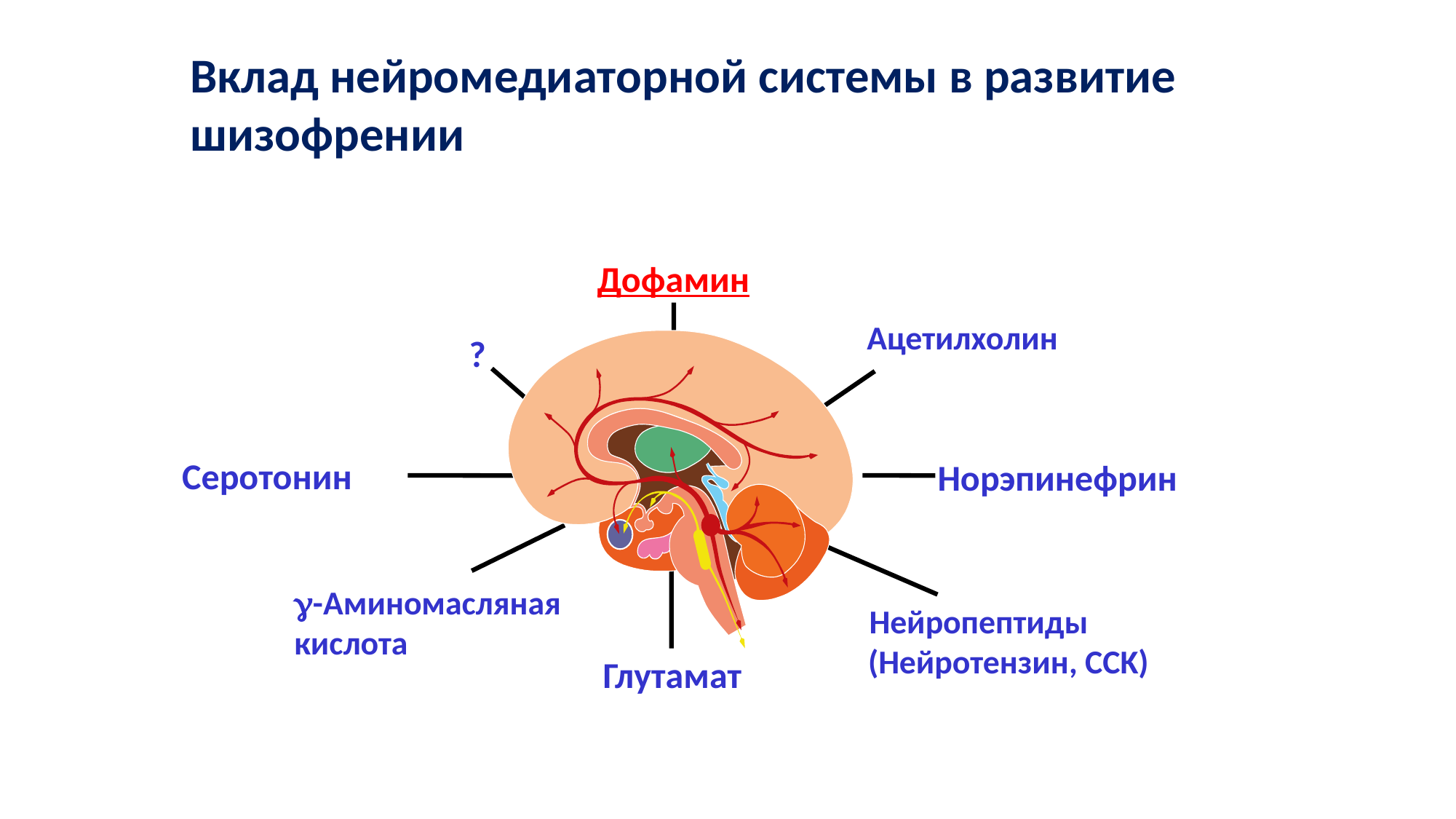

Вклад нейромедиаторной системы в развитие шизофрении
Дофамин

Ацетилхолин
?

Серотонин
Норэпинефрин

γ-Аминомасляная кислота
Нейропептиды         (Нейротензин, CCK)
Глутамат